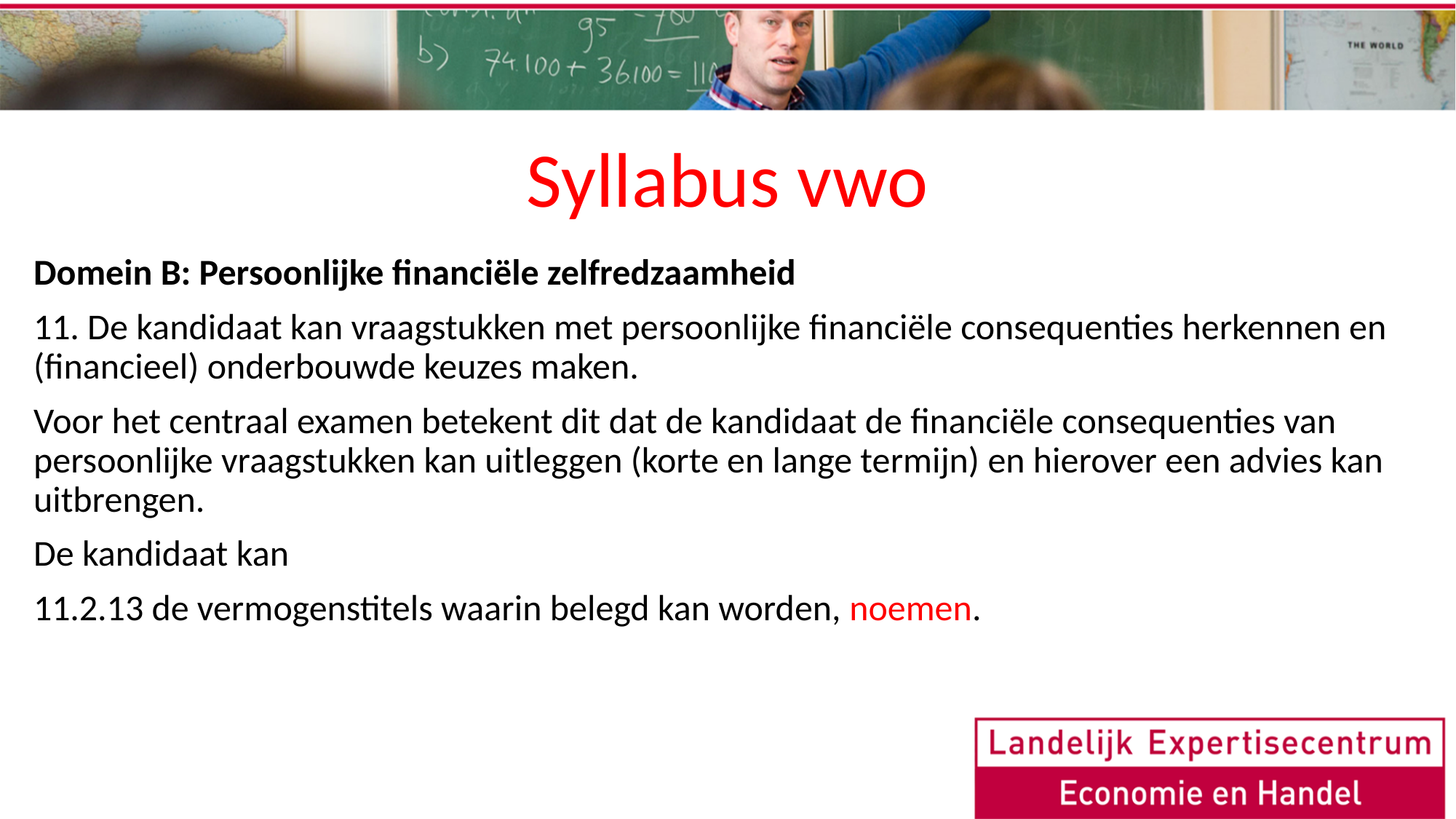

# Syllabus vwo
Domein B: Persoonlijke financiële zelfredzaamheid
11. De kandidaat kan vraagstukken met persoonlijke financiële consequenties herkennen en (financieel) onderbouwde keuzes maken.
Voor het centraal examen betekent dit dat de kandidaat de financiële consequenties van persoonlijke vraagstukken kan uitleggen (korte en lange termijn) en hierover een advies kan uitbrengen.
De kandidaat kan
11.2.13 de vermogenstitels waarin belegd kan worden, noemen.